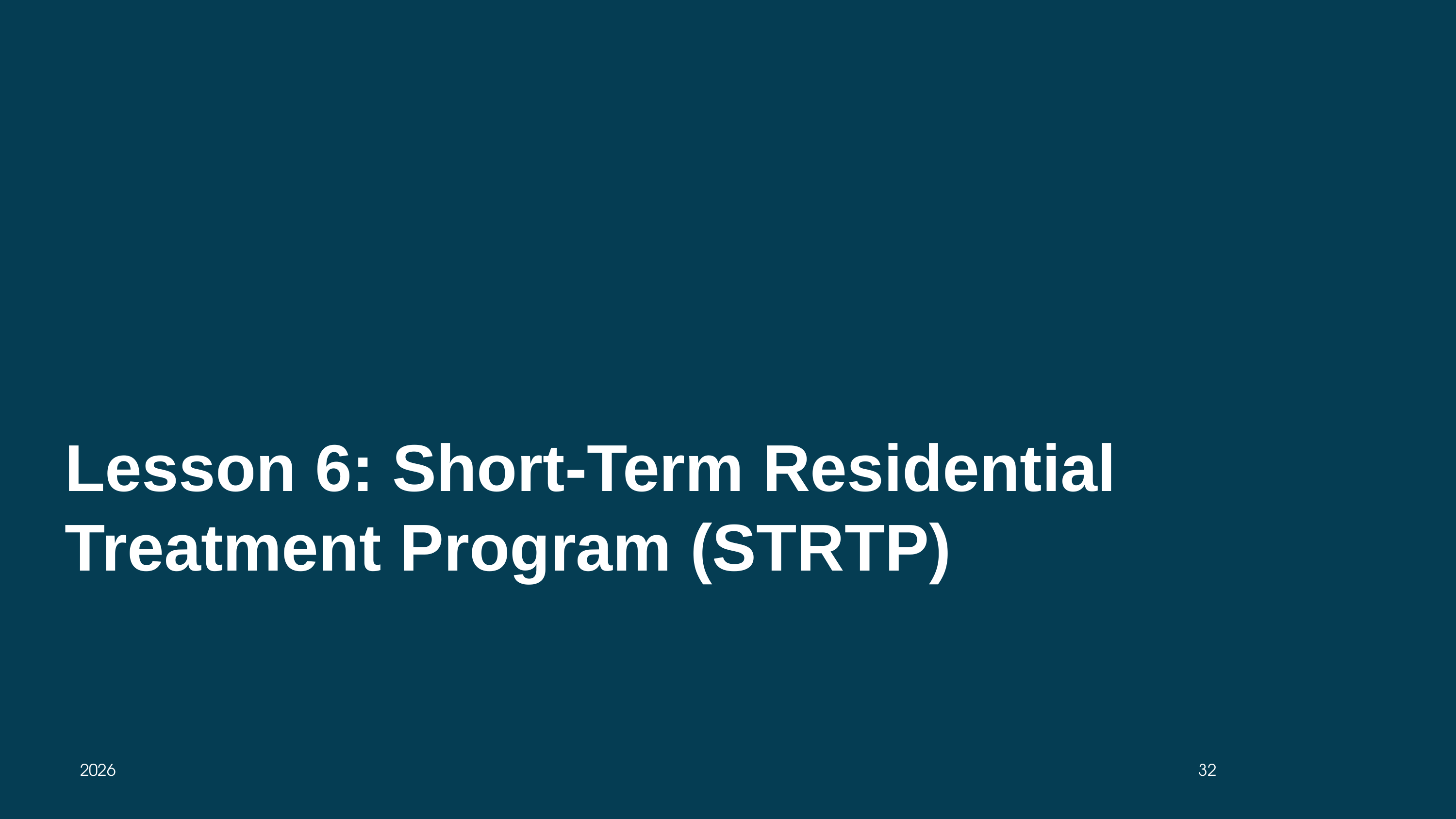

# Lesson 6: Short-Term Residential Treatment Program (STRTP)
32
2026